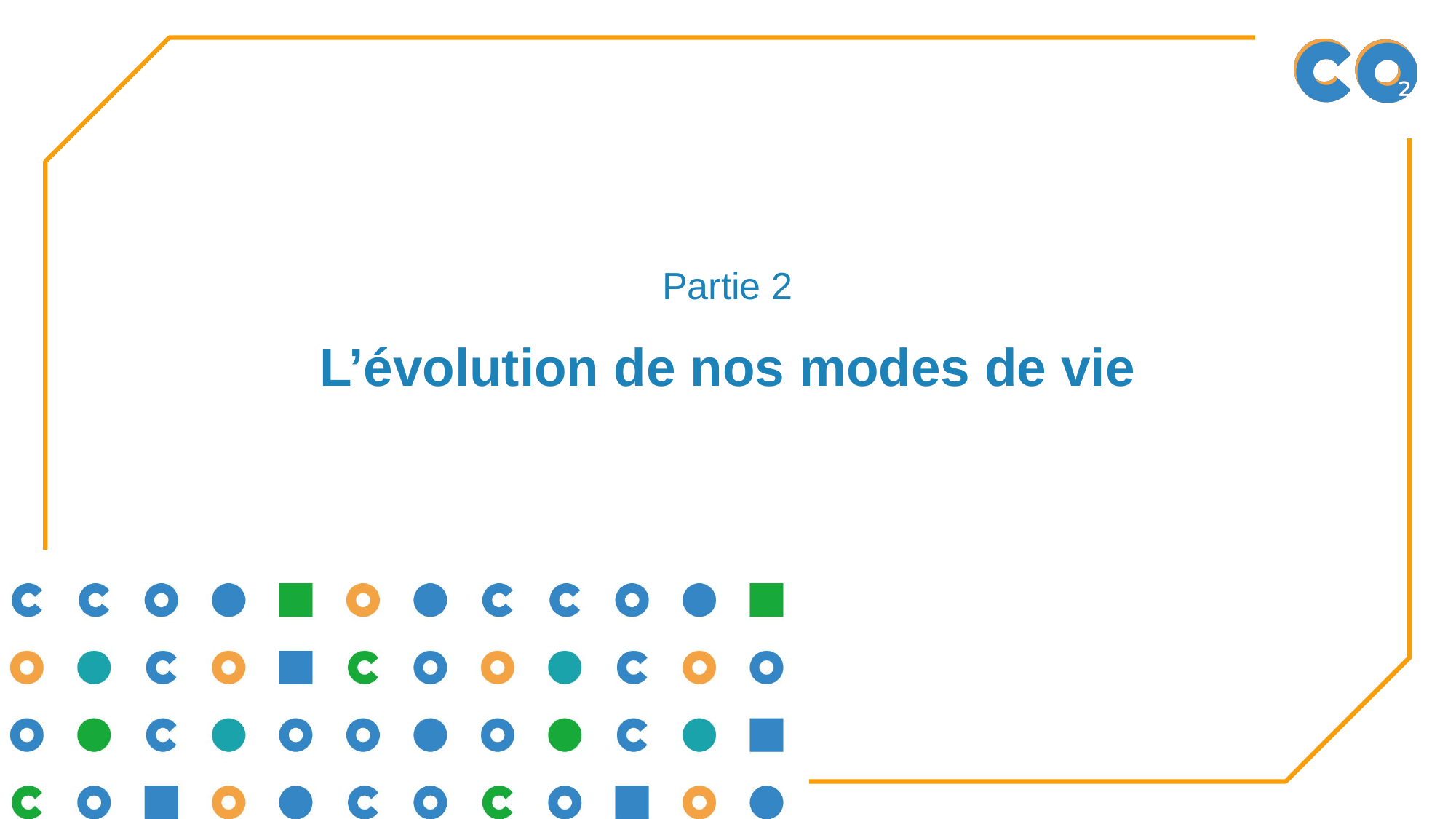

Partie 2
# L’évolution de nos modes de vie